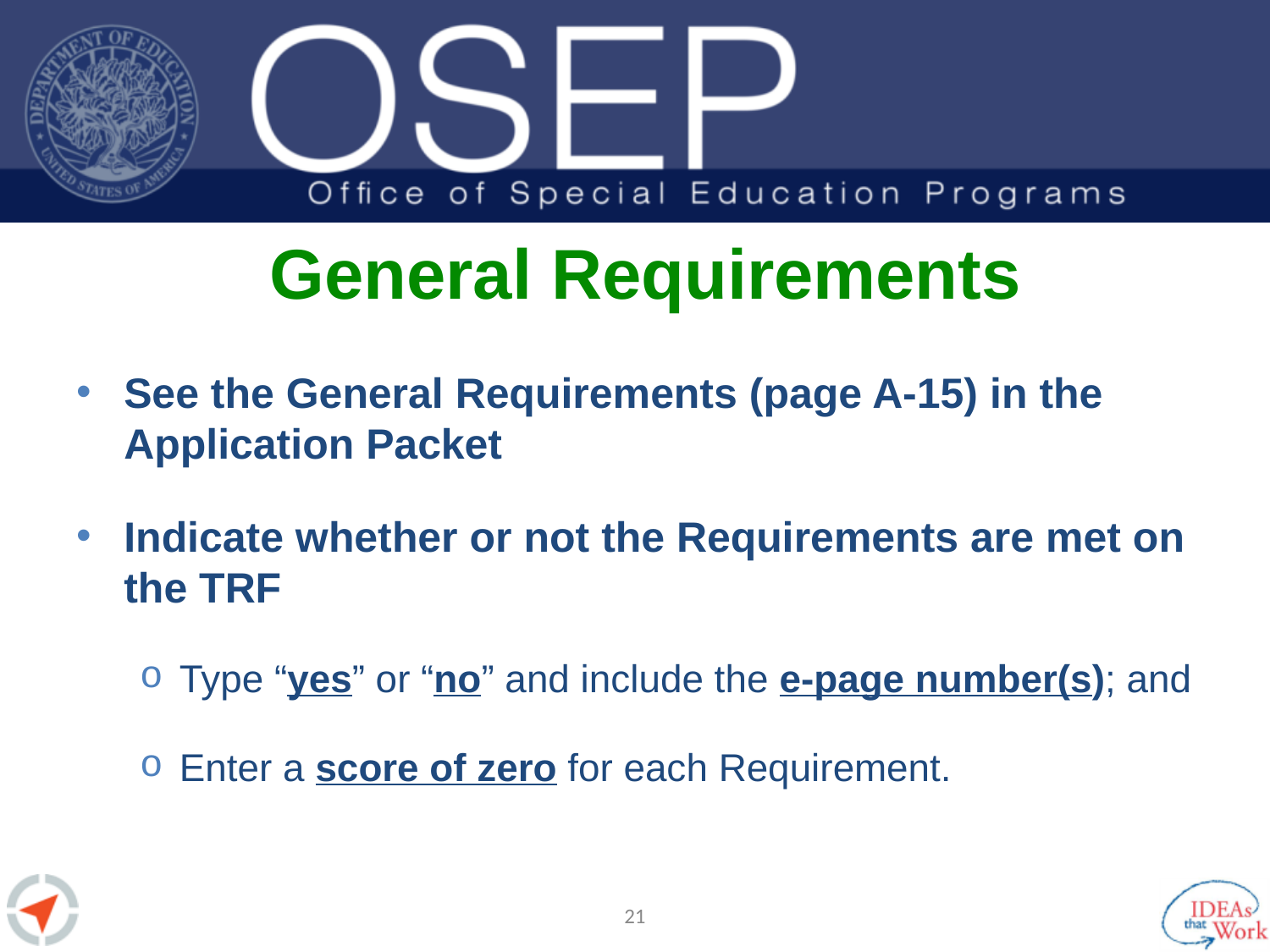

# General Requirements
See the General Requirements (page A-15) in the Application Packet
Indicate whether or not the Requirements are met on the TRF
Type “yes” or “no” and include the e-page number(s); and
Enter a score of zero for each Requirement.
21